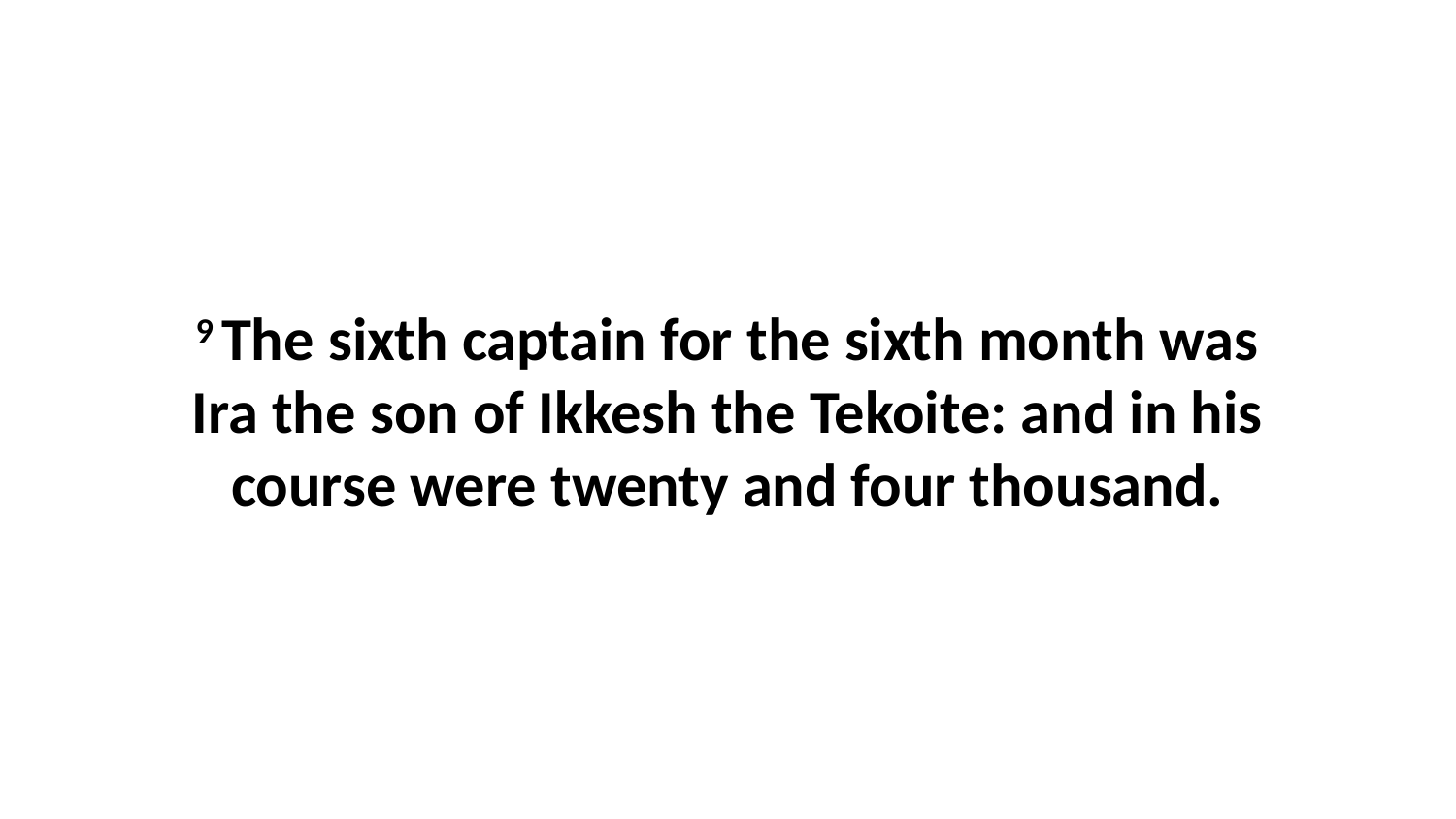

9 The sixth captain for the sixth month was Ira the son of Ikkesh the Tekoite: and in his course were twenty and four thousand.